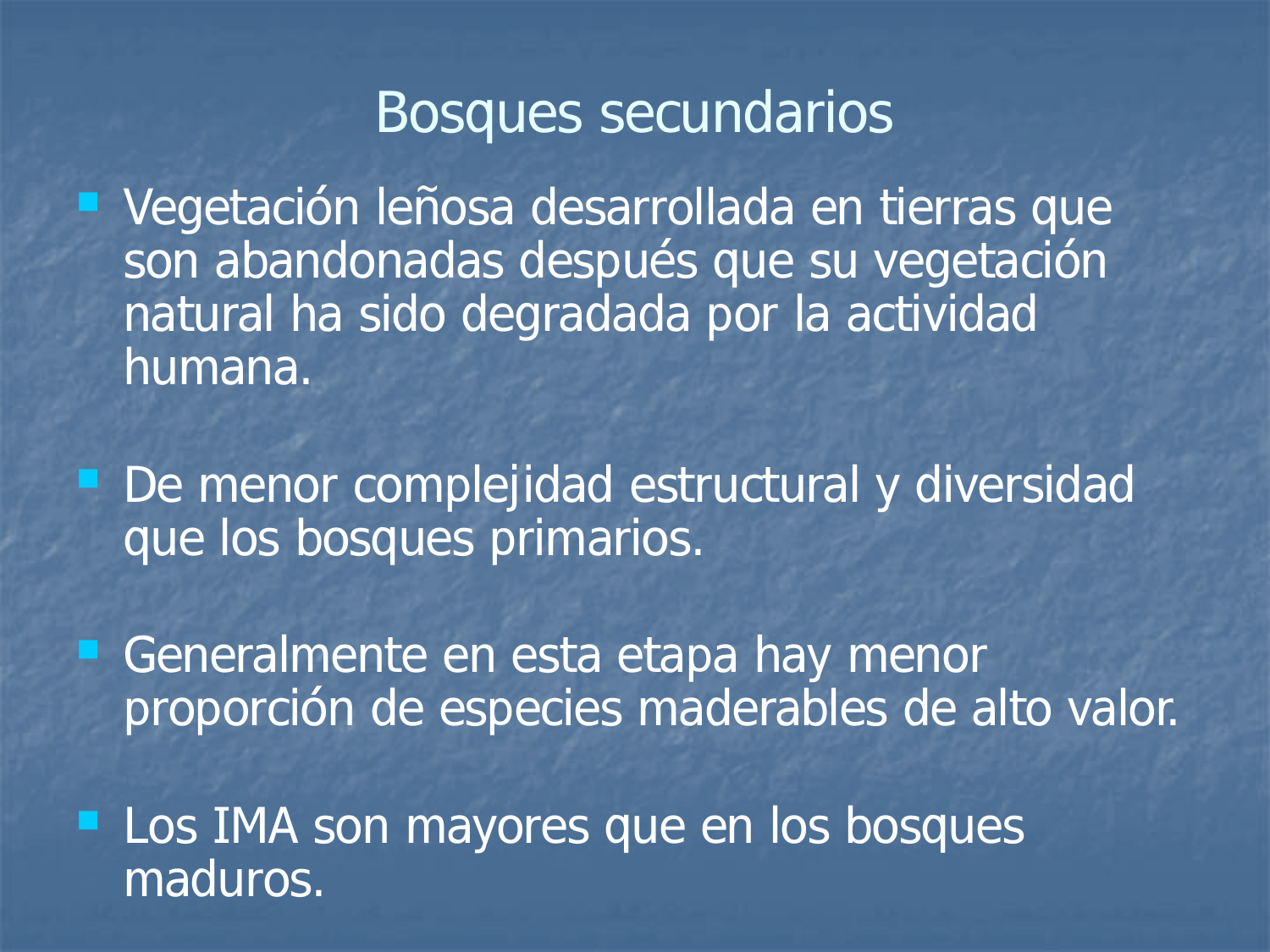

# Bosques secundarios
Vegetación leñosa desarrollada en tierras que son abandonadas después que su vegetación natural ha sido degradada por la actividad humana.

De menor complejidad estructural y diversidad que los bosques primarios.

Generalmente en esta etapa hay menor proporción de especies maderables de alto valor.

Los IMA son mayores que en los bosques maduros.